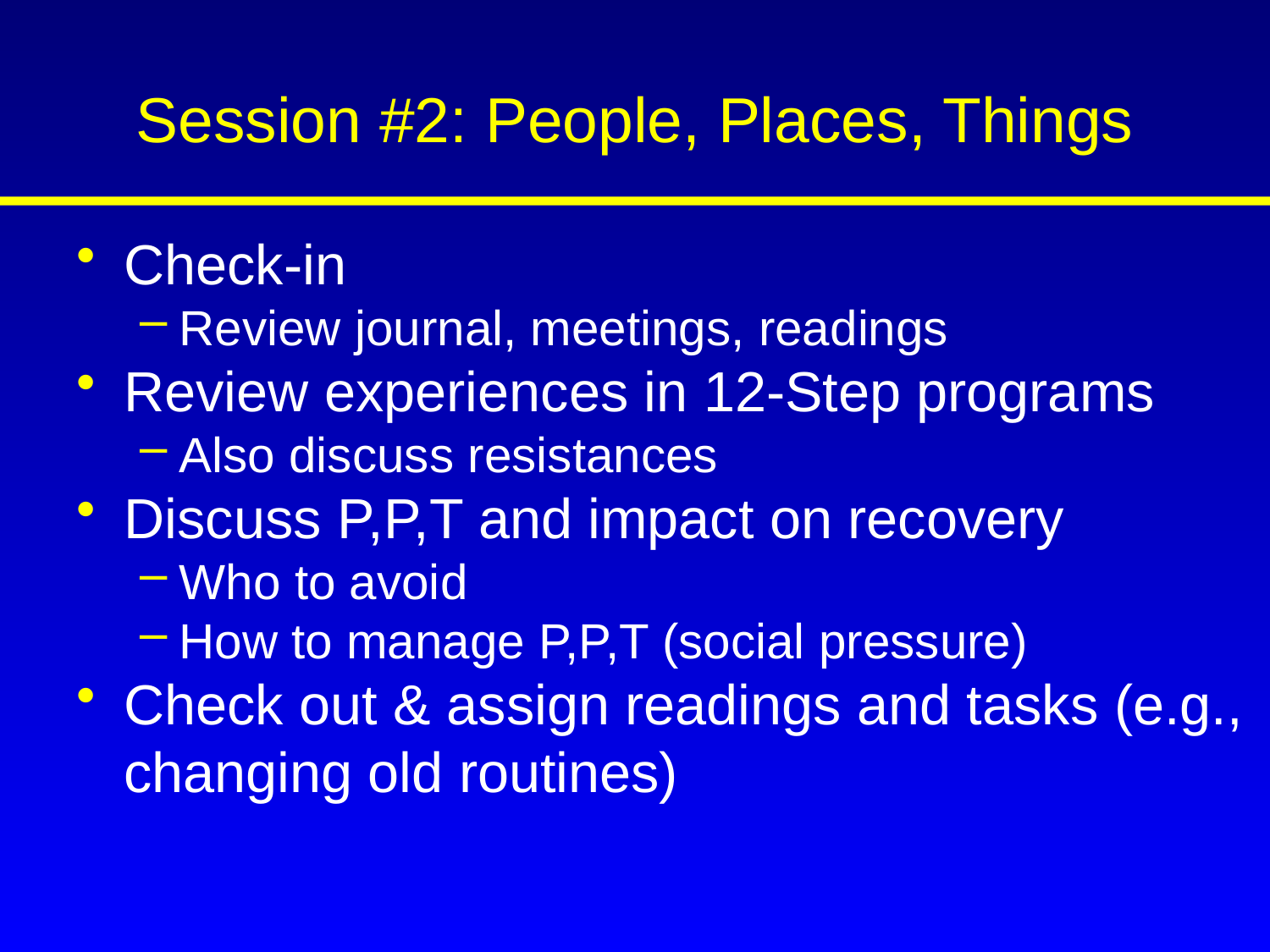

# Session #2: People, Places, Things

Check-in
Review journal, meetings, readings
Review experiences in 12-Step programs
Also discuss resistances
Discuss P,P,T and impact on recovery
Who to avoid
How to manage P,P,T (social pressure)
Check out & assign readings and tasks (e.g., changing old routines)